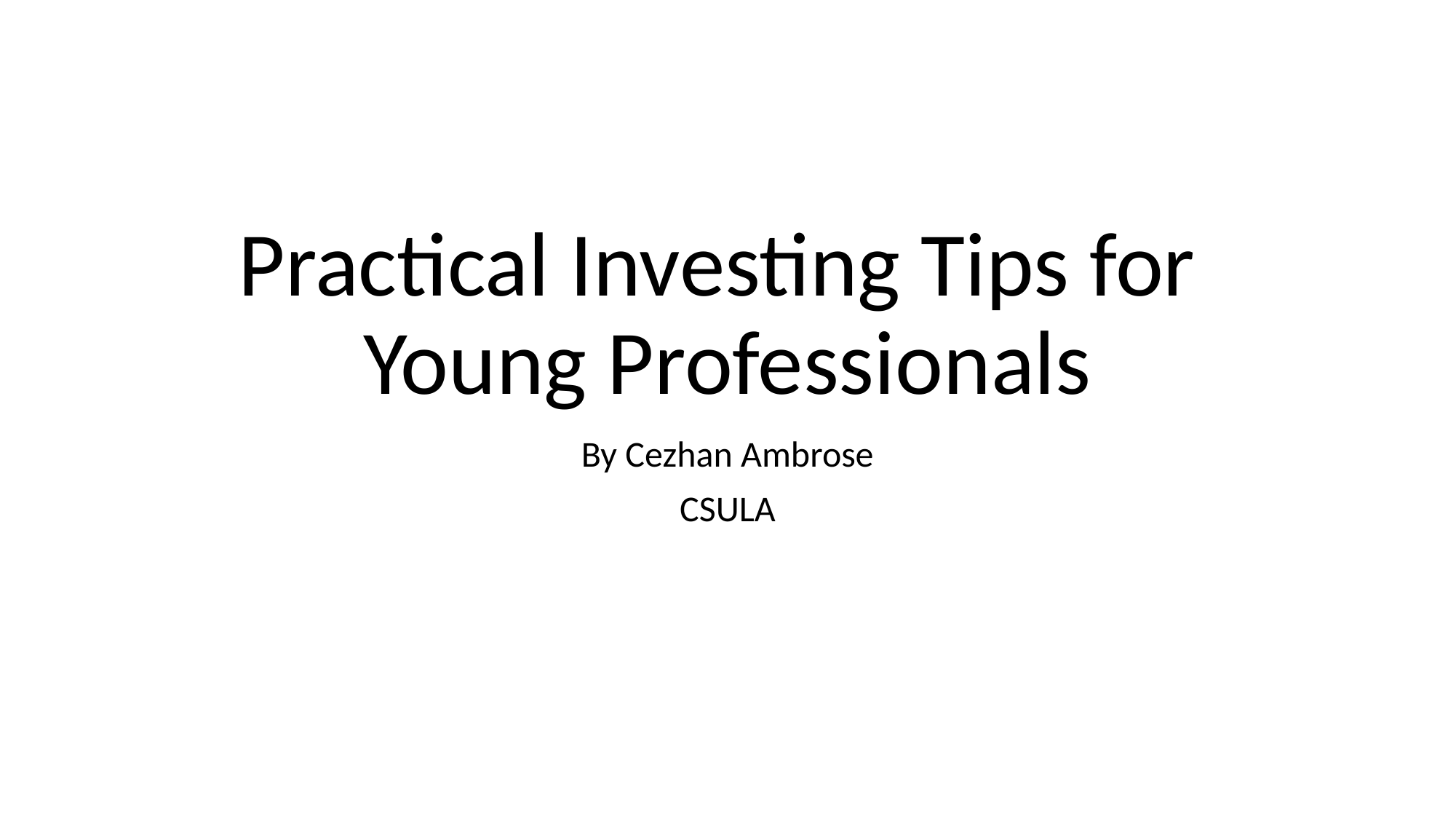

# Practical Investing Tips for Young Professionals
By Cezhan Ambrose
CSULA